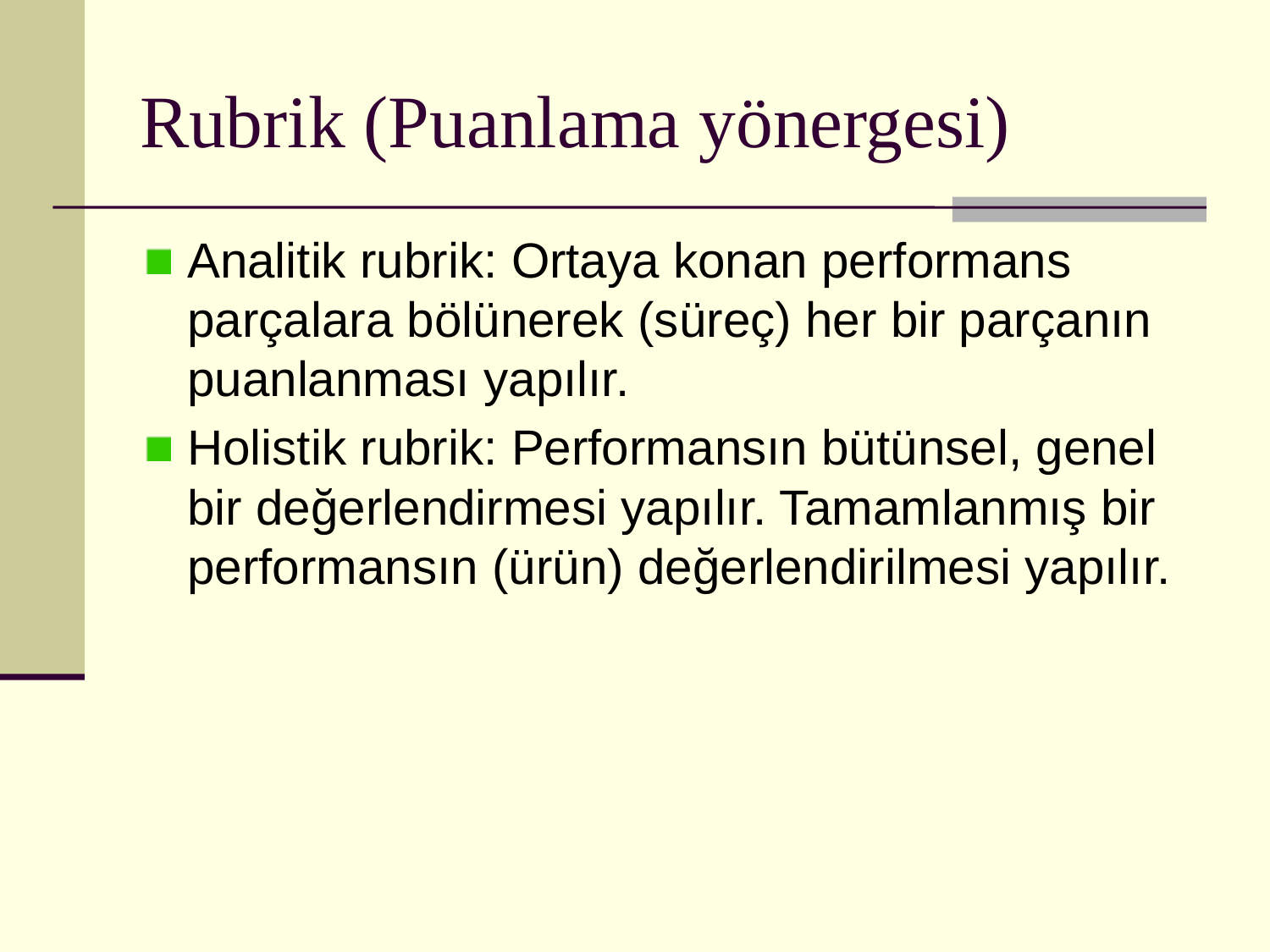

# Rubrik (Puanlama yönergesi)
Analitik rubrik: Ortaya konan performans parçalara bölünerek (süreç) her bir parçanın puanlanması yapılır.
Holistik rubrik: Performansın bütünsel, genel bir değerlendirmesi yapılır. Tamamlanmış bir performansın (ürün) değerlendirilmesi yapılır.